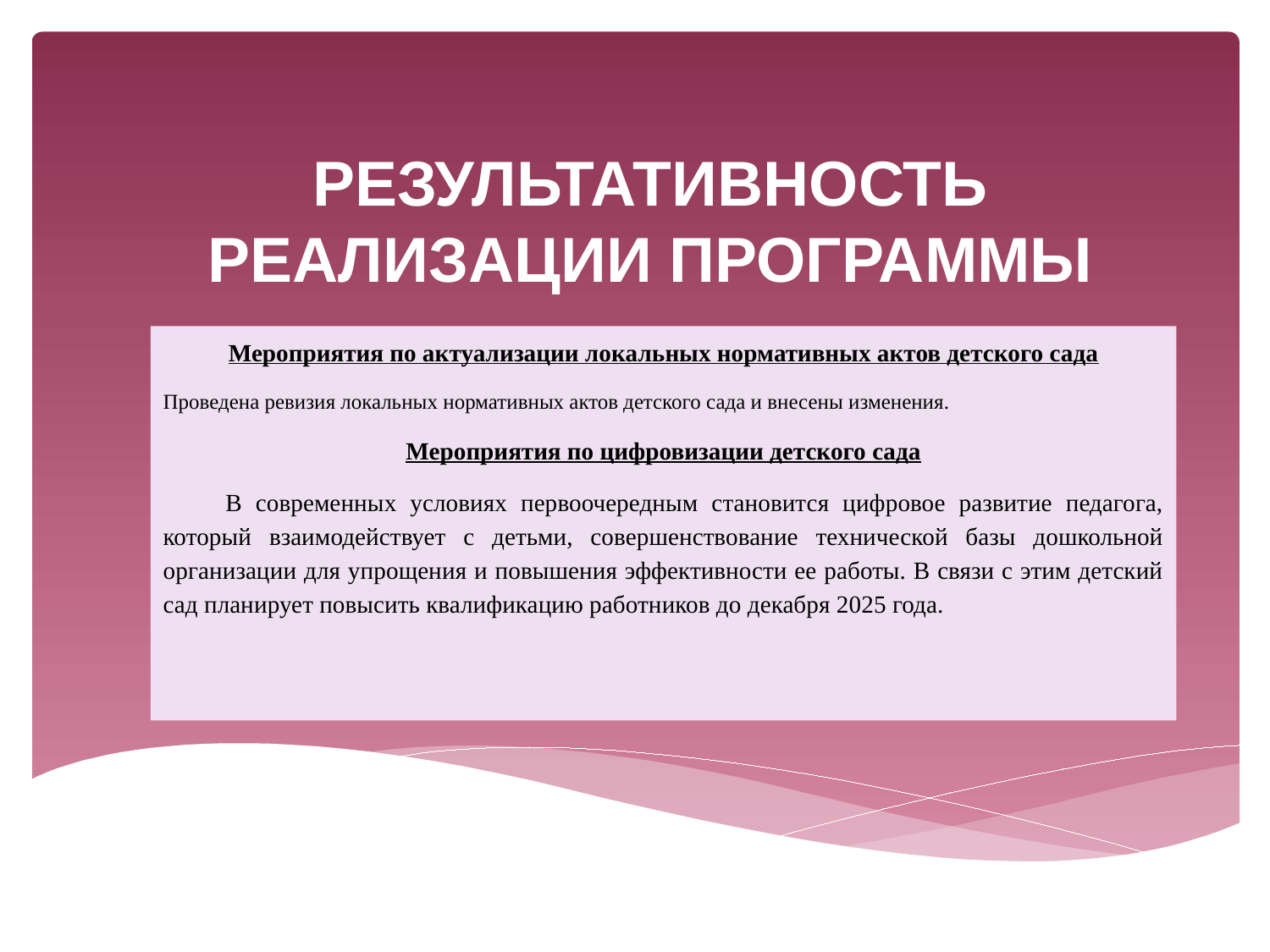

РЕЗУЛЬТАТИВНОСТЬ РЕАЛИЗАЦИИ ПРОГРАММЫ
Мероприятия по актуализации локальных нормативных актов детского сада
Проведена ревизия локальных нормативных актов детского сада и внесены изменения.
Мероприятия по цифровизации детского сада
В современных условиях первоочередным становится цифровое развитие педагога, который взаимодействует с детьми, совершенствование технической базы дошкольной организации для упрощения и повышения эффективности ее работы. В связи с этим детский сад планирует повысить квалификацию работников до декабря 2025 года.